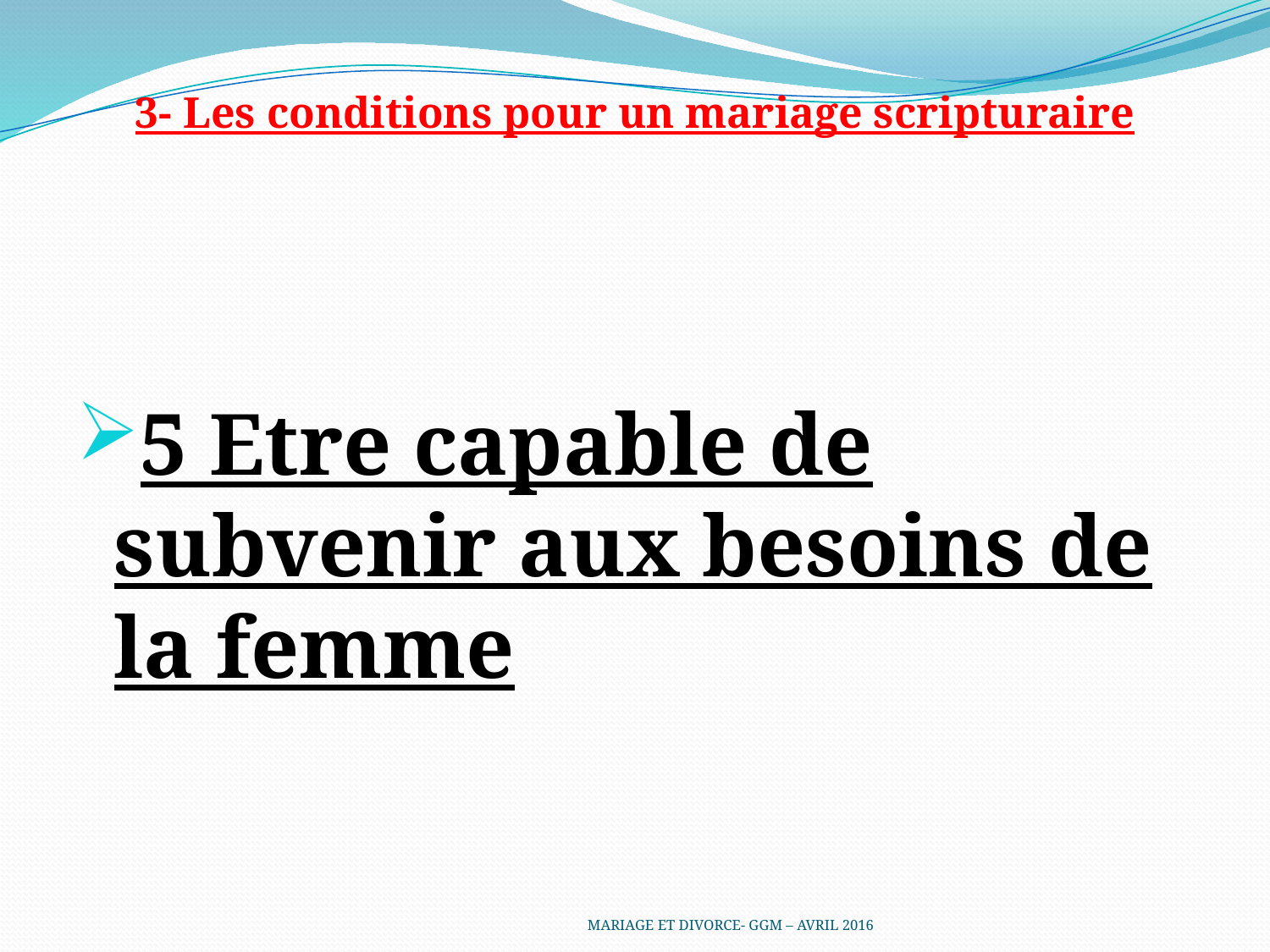

3- Les conditions pour un mariage scripturaire

5 Etre capable de subvenir aux besoins de la femme

MARIAGE ET DIVORCE- GGM – AVRIL 2016